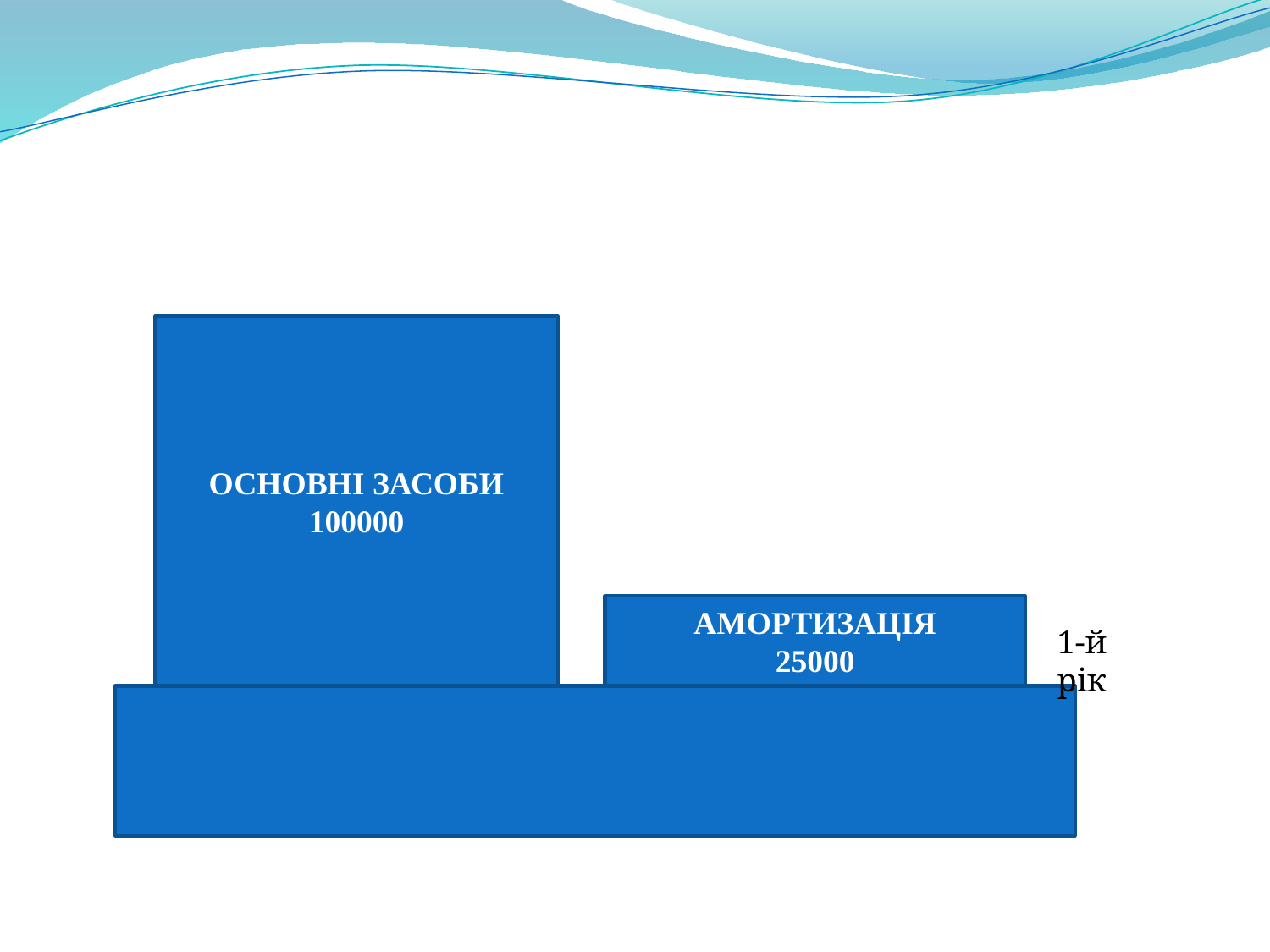

#
ОСНОВНІ ЗАСОБИ
100000
АМОРТИЗАЦІЯ
25000
1-й рік